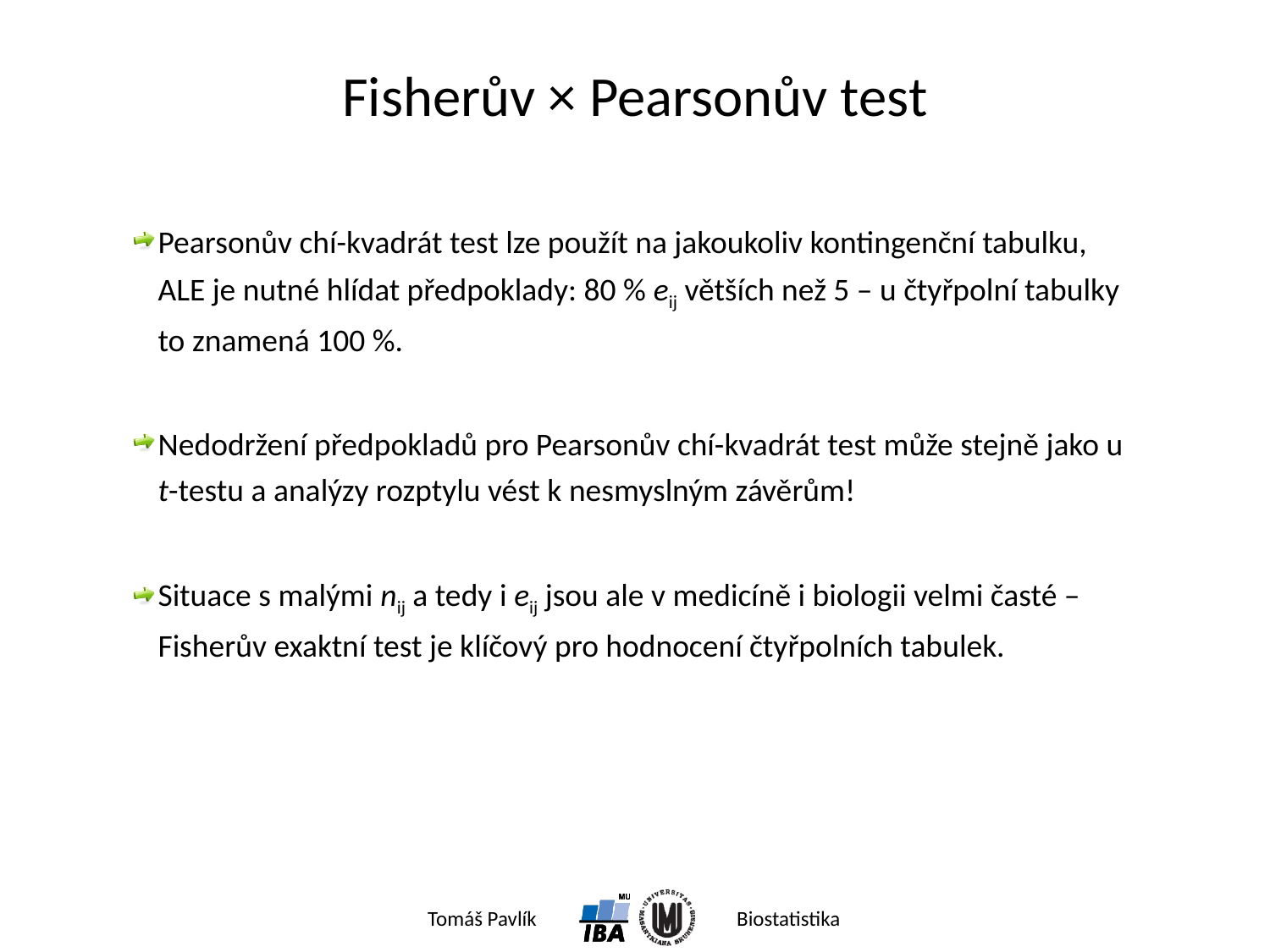

# Fisherův × Pearsonův test
Pearsonův chí-kvadrát test lze použít na jakoukoliv kontingenční tabulku, ALE je nutné hlídat předpoklady: 80 % eij větších než 5 – u čtyřpolní tabulky to znamená 100 %.

Nedodržení předpokladů pro Pearsonův chí-kvadrát test může stejně jako u t-testu a analýzy rozptylu vést k nesmyslným závěrům!

Situace s malými nij a tedy i eij jsou ale v medicíně i biologii velmi časté – Fisherův exaktní test je klíčový pro hodnocení čtyřpolních tabulek.